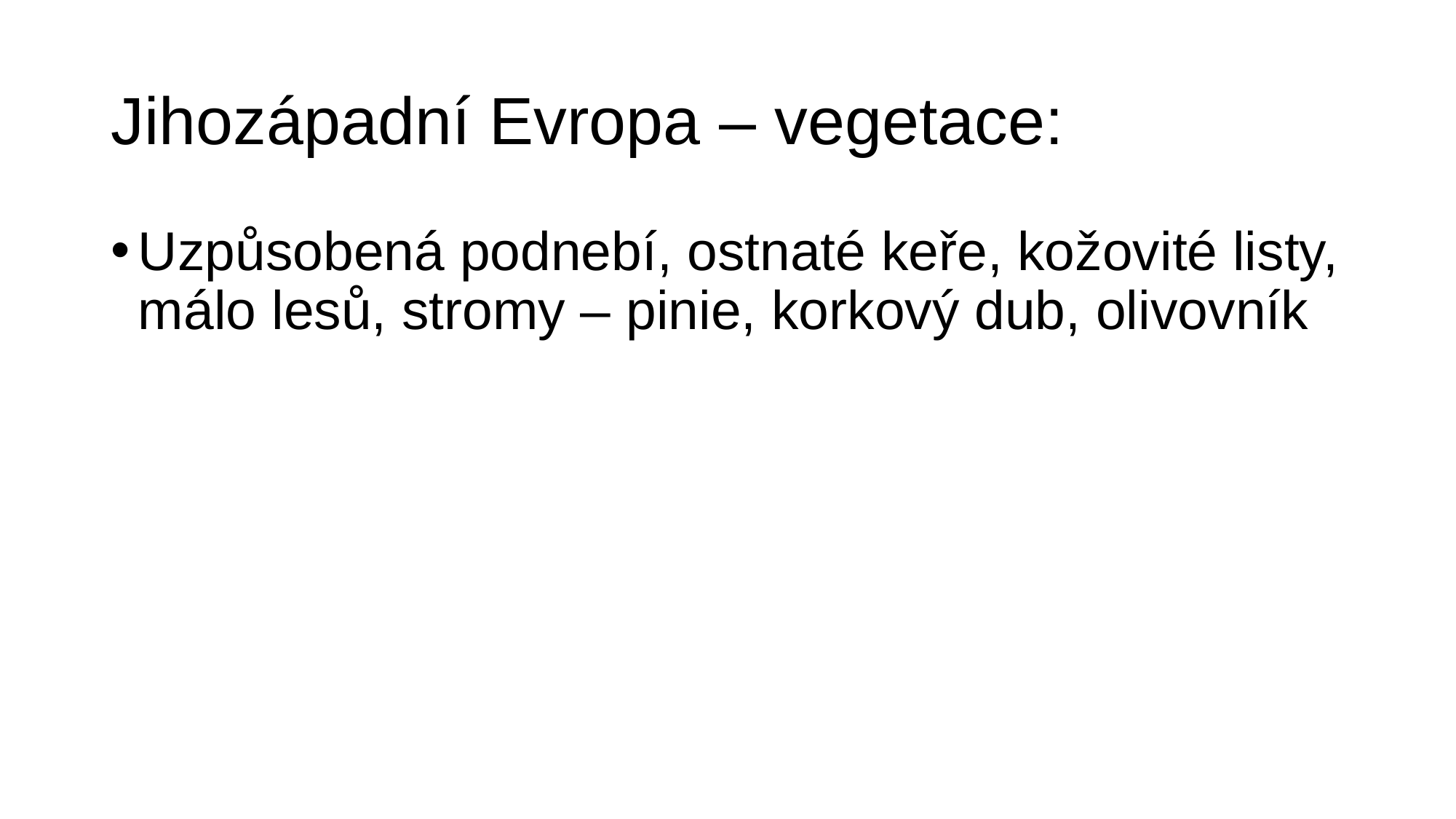

# Jihozápadní Evropa – vegetace:
Uzpůsobená podnebí, ostnaté keře, kožovité listy, málo lesů, stromy – pinie, korkový dub, olivovník